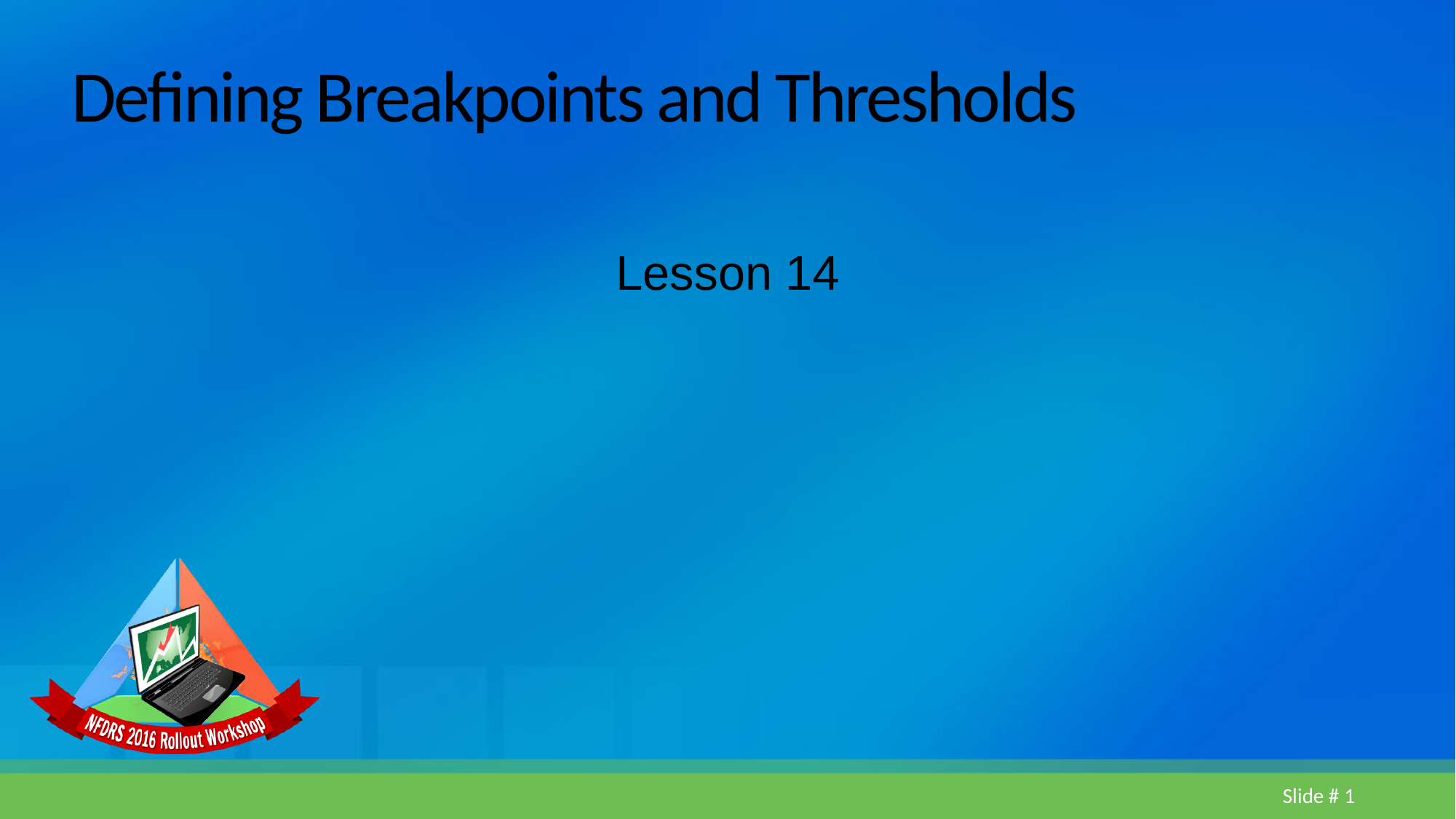

# Defining Breakpoints and Thresholds
Lesson 14